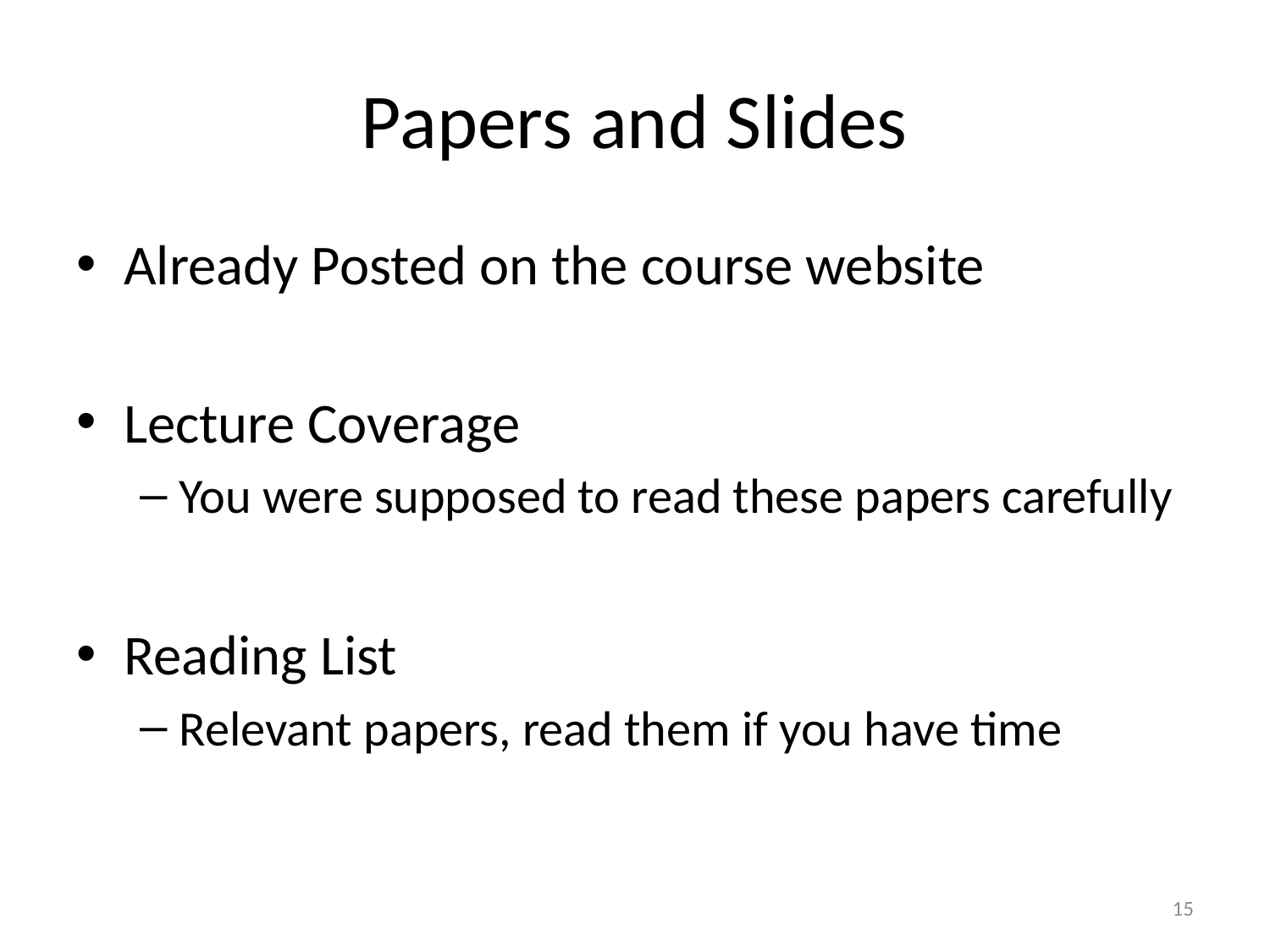

# Papers and Slides
Already Posted on the course website

Lecture Coverage
You were supposed to read these papers carefully

Reading List
Relevant papers, read them if you have time
15